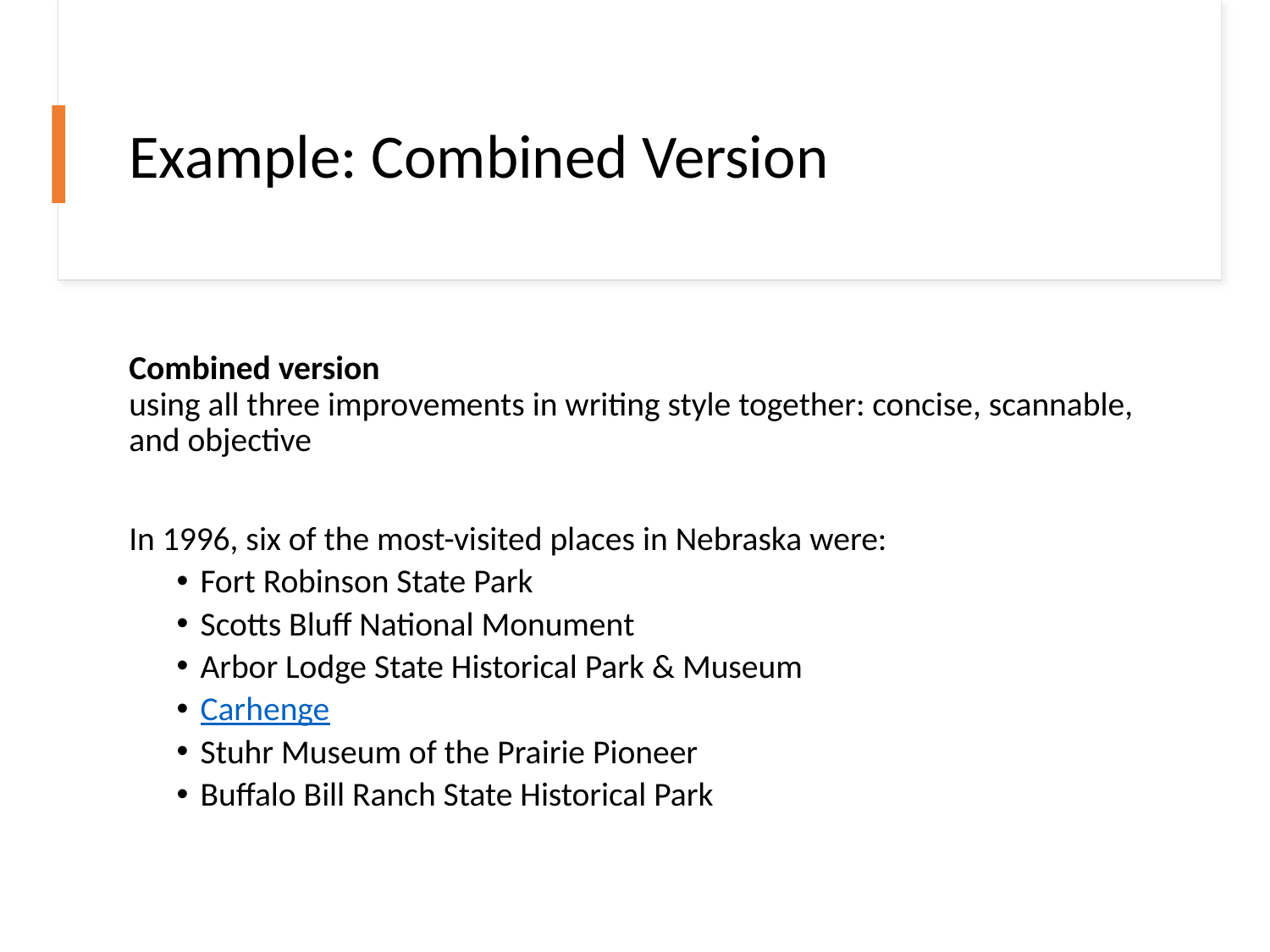

# Example: Combined Version

Combined version
using all three improvements in writing style together: concise, scannable, and objective

In 1996, six of the most-visited places in Nebraska were:
Fort Robinson State Park
Scotts Bluff National Monument
Arbor Lodge State Historical Park & Museum
Carhenge
Stuhr Museum of the Prairie Pioneer
Buffalo Bill Ranch State Historical Park